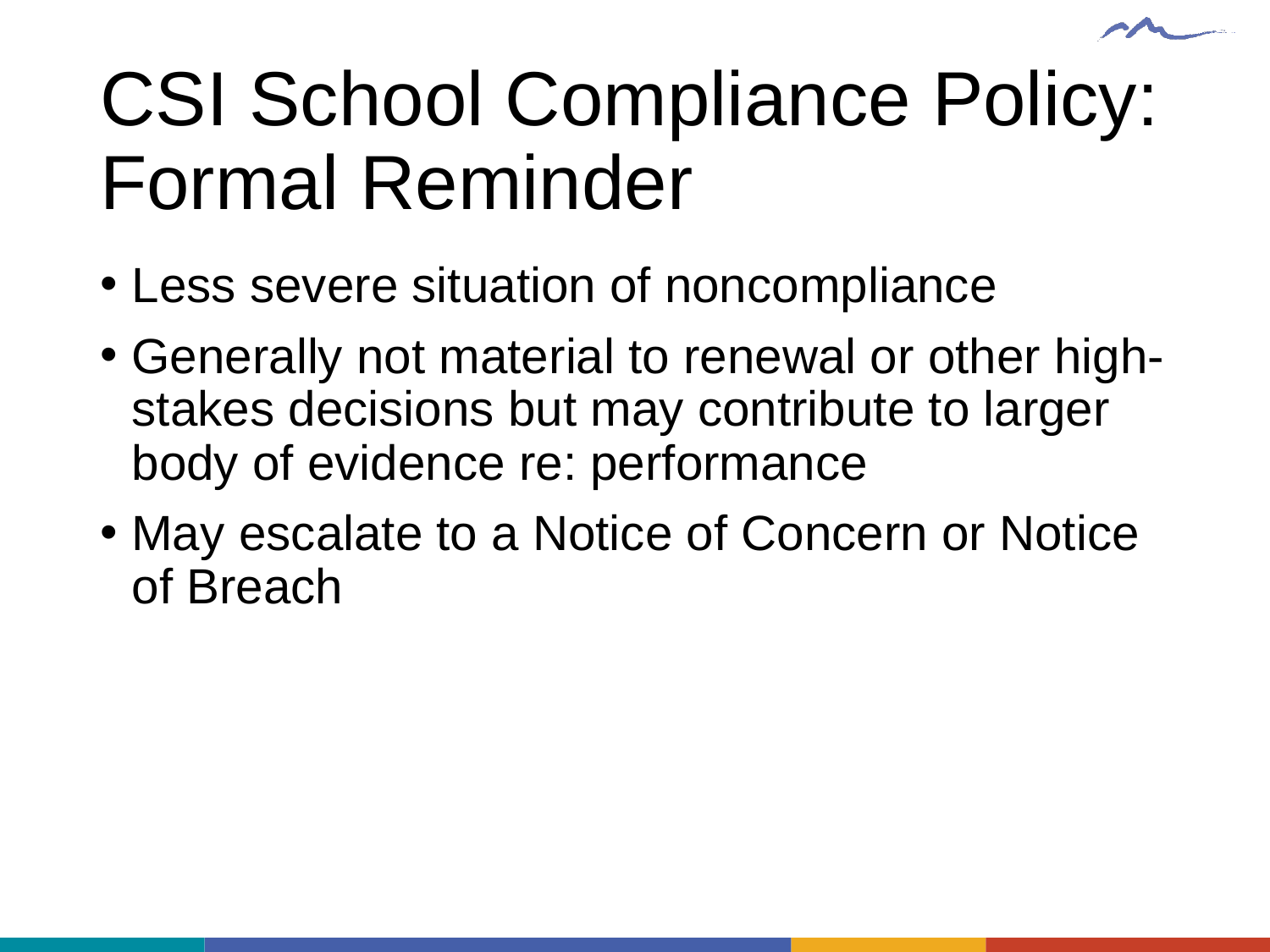

# CSI School Compliance Policy: Formal Reminder
Less severe situation of noncompliance
Generally not material to renewal or other high-stakes decisions but may contribute to larger body of evidence re: performance
May escalate to a Notice of Concern or Notice of Breach